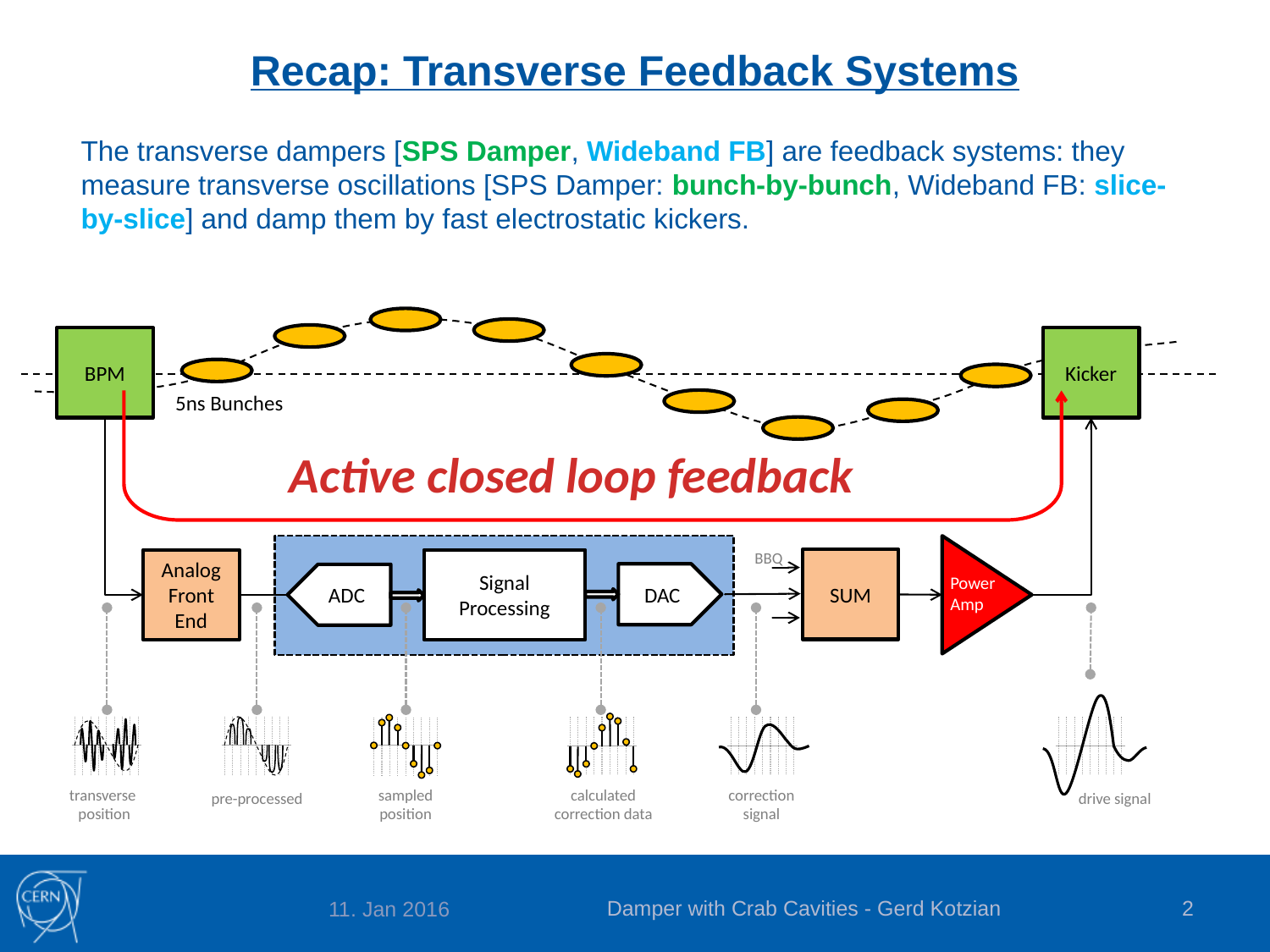

# Recap: Transverse Feedback Systems
The transverse dampers [SPS Damper, Wideband FB] are feedback systems: they measure transverse oscillations [SPS Damper: bunch-by-bunch, Wideband FB: slice-by-slice] and damp them by fast electrostatic kickers.

Kicker
BPM

5ns Bunches

Active closed loop feedback

BBQ
SUM
Analog
Front
End
Signal
Processing

DAC
ADC
Power Amp

sampled
position
calculated
correction data
correction
signal
transverse
position
drive signal
pre-processed
Damper with Crab Cavities - Gerd Kotzian
2
11. Jan 2016